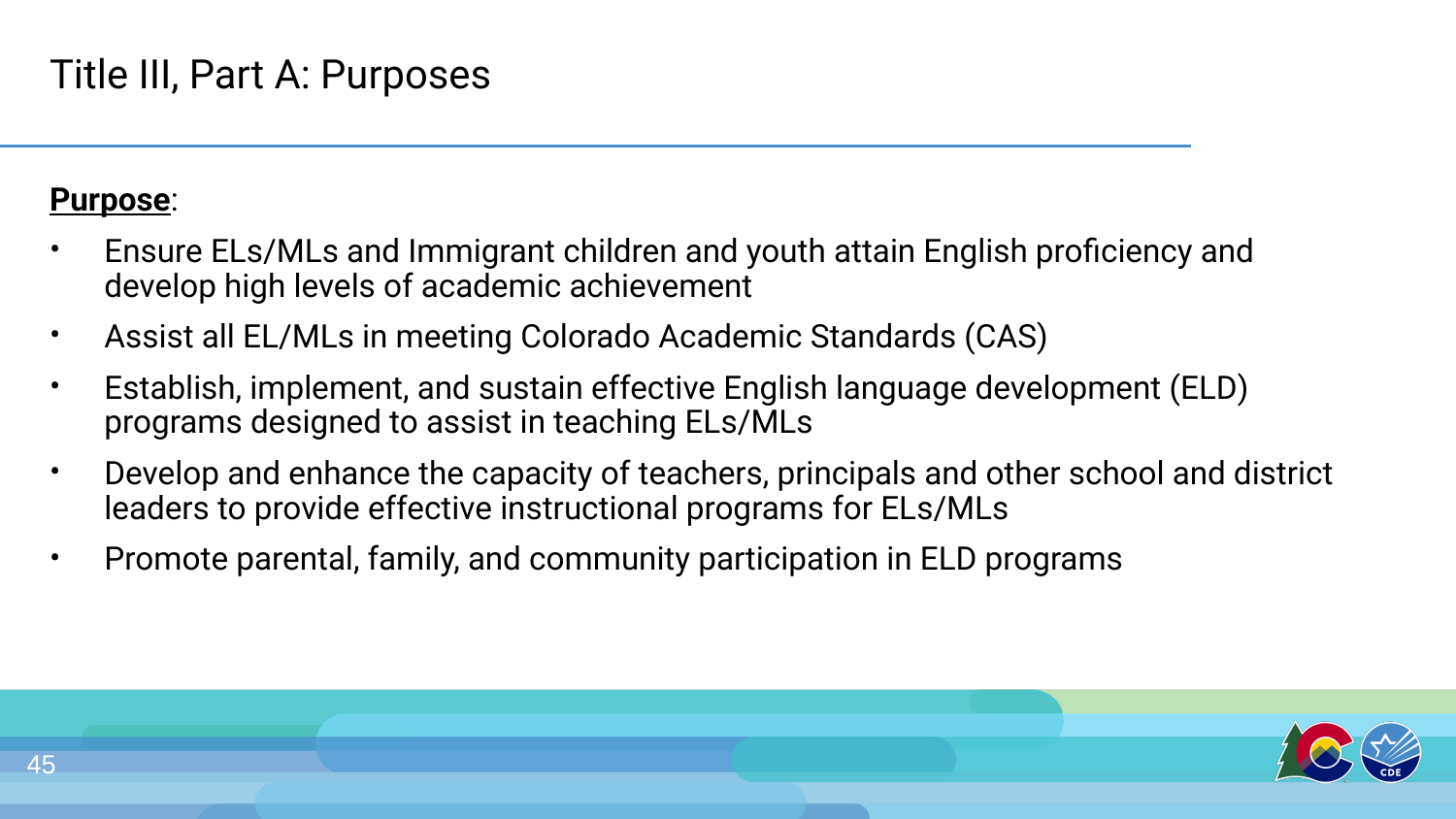

# Title III, Part A: Purposes
Purpose:
Ensure ELs/MLs and Immigrant children and youth attain English proficiency and develop high levels of academic achievement
Assist all EL/MLs in meeting Colorado Academic Standards (CAS)
Establish, implement, and sustain effective English language development (ELD) programs designed to assist in teaching ELs/MLs
Develop and enhance the capacity of teachers, principals and other school and district leaders to provide effective instructional programs for ELs/MLs
Promote parental, family, and community participation in ELD programs